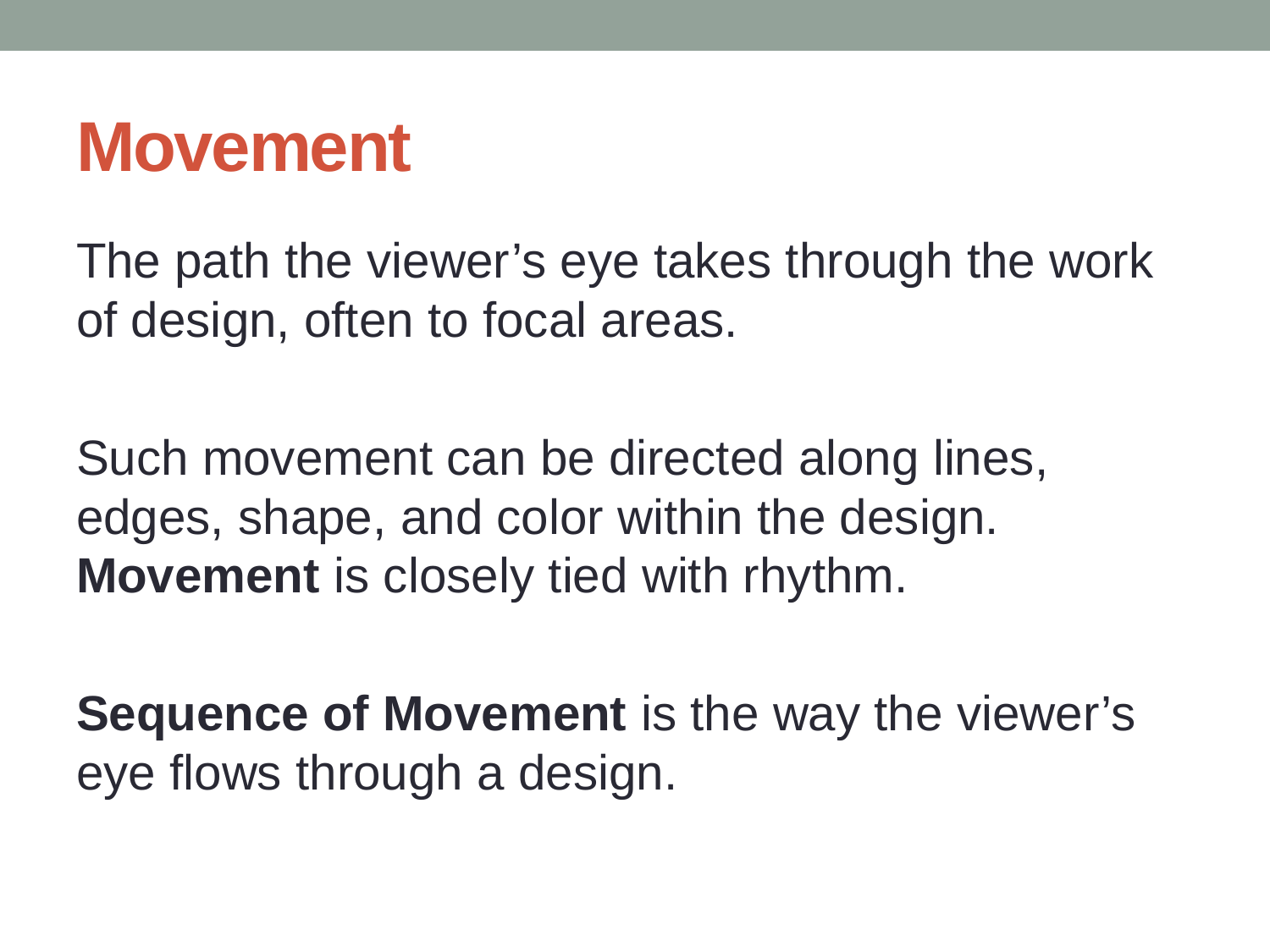

# Movement
The path the viewer’s eye takes through the work of design, often to focal areas.

Such movement can be directed along lines, edges, shape, and color within the design. Movement is closely tied with rhythm.

Sequence of Movement is the way the viewer’s eye flows through a design.